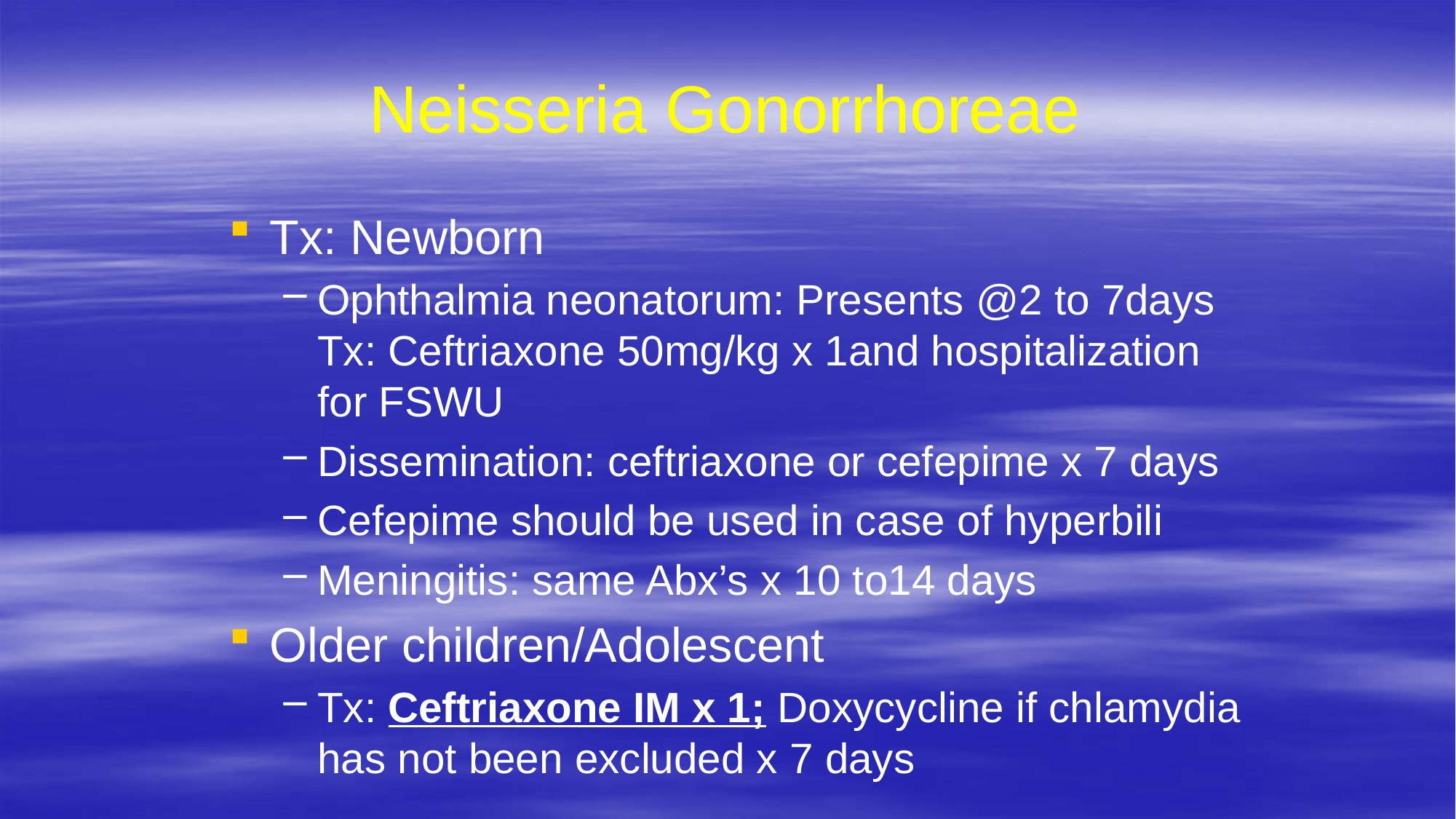

# Neisseria Gonorrhoreae
Tx: Newborn
Ophthalmia neonatorum: Presents @2 to 7days Tx: Ceftriaxone 50mg/kg x 1and hospitalization for FSWU
Dissemination: ceftriaxone or cefepime x 7 days
Cefepime should be used in case of hyperbili
Meningitis: same Abx’s x 10 to14 days
Older children/Adolescent
Tx: Ceftriaxone IM x 1; Doxycycline if chlamydia has not been excluded x 7 days